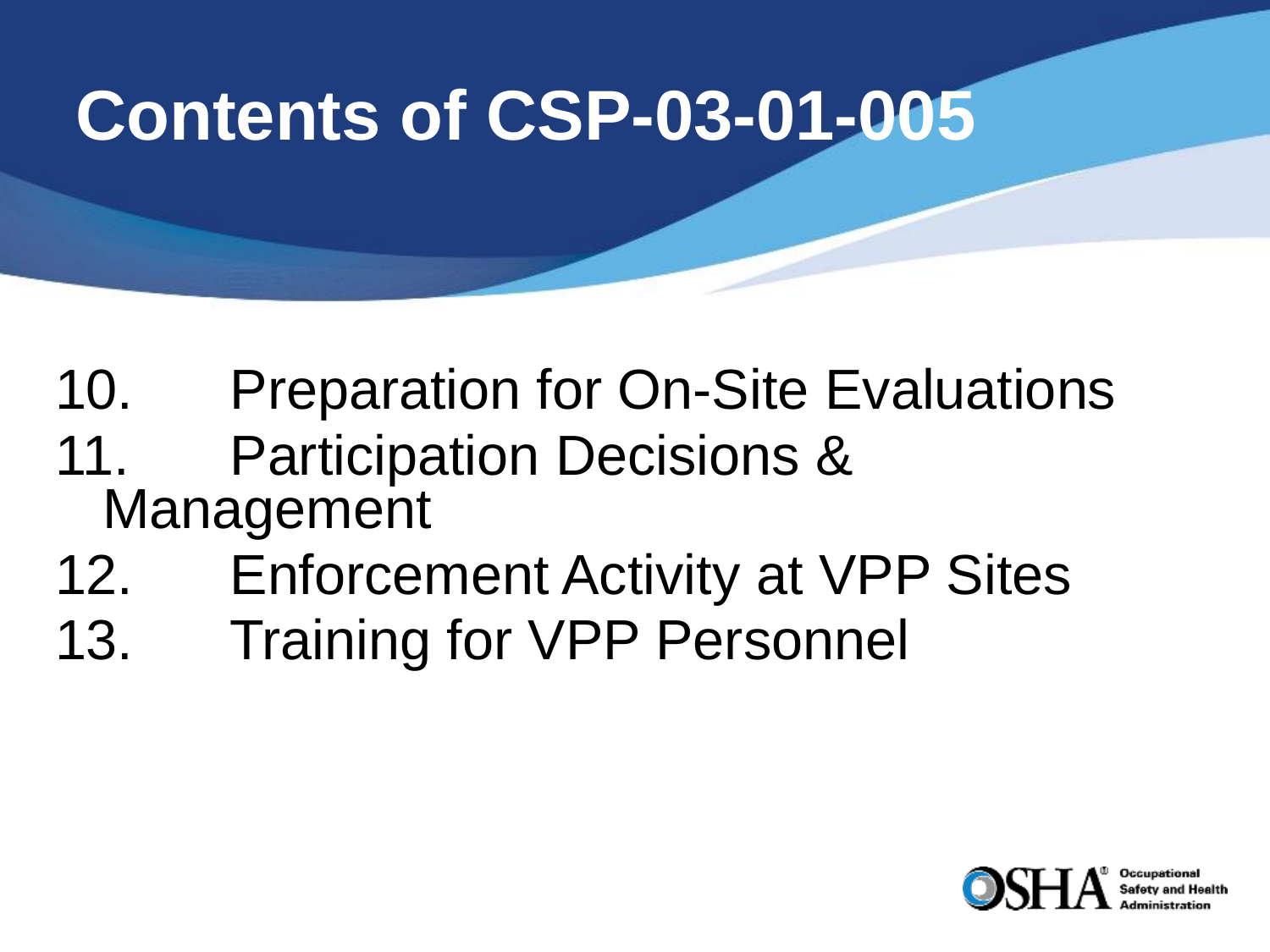

# Contents of CSP-03-01-005
10.	Preparation for On-Site Evaluations
11.	Participation Decisions & Management
12.  	Enforcement Activity at VPP Sites
13.  	Training for VPP Personnel